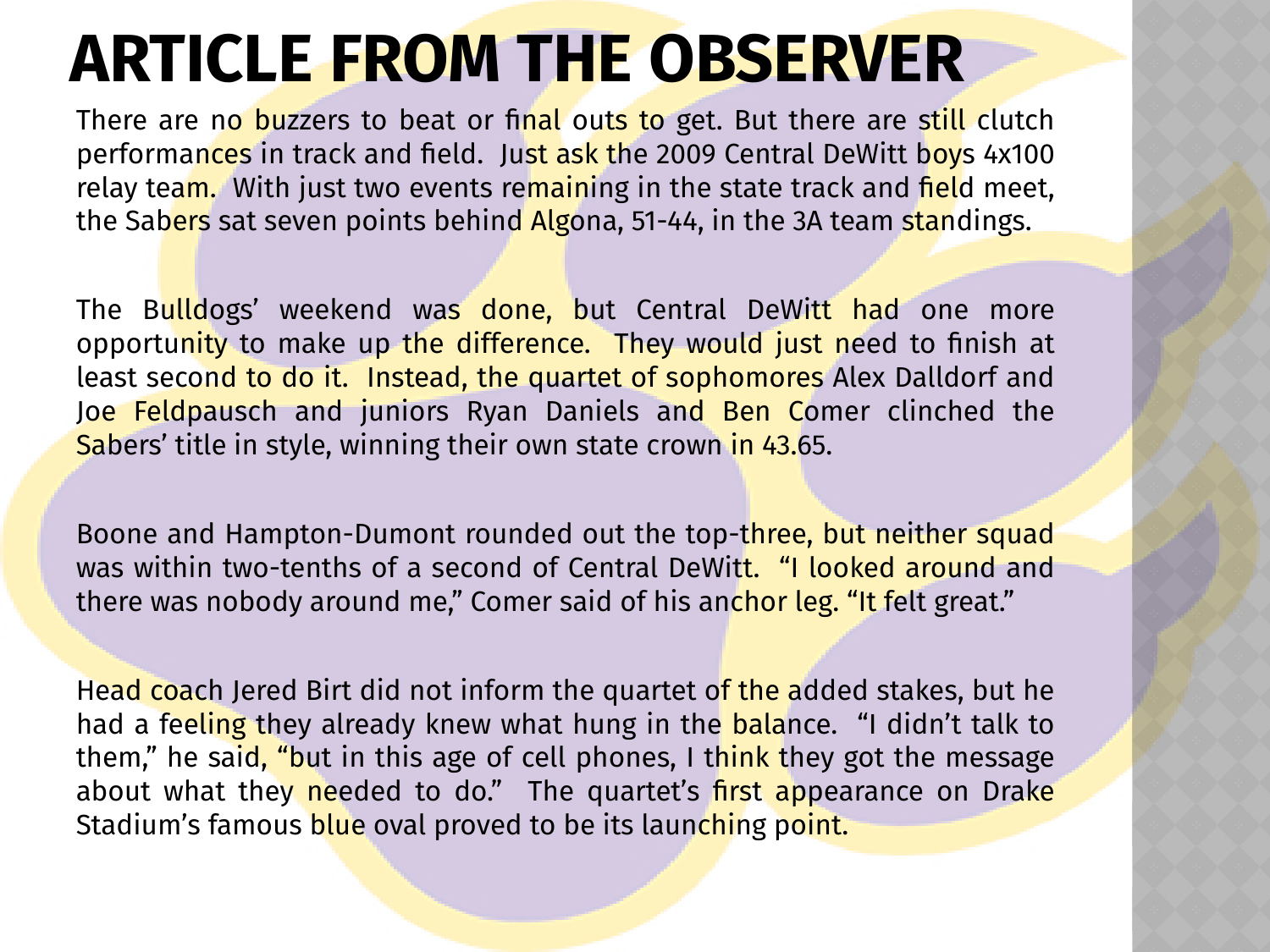

# Article from the Observer
There are no buzzers to beat or final outs to get. But there are still clutch performances in track and field.  Just ask the 2009 Central DeWitt boys 4x100 relay team.  With just two events remaining in the state track and field meet, the Sabers sat seven points behind Algona, 51-44, in the 3A team standings.

The Bulldogs’ weekend was done, but Central DeWitt had one more opportunity to make up the difference.  They would just need to finish at least second to do it.  Instead, the quartet of sophomores Alex Dalldorf and Joe Feldpausch and juniors Ryan Daniels and Ben Comer clinched the Sabers’ title in style, winning their own state crown in 43.65.

Boone and Hampton-Dumont rounded out the top-three, but neither squad was within two-tenths of a second of Central DeWitt.  “I looked around and there was nobody around me,” Comer said of his anchor leg. “It felt great.”

Head coach Jered Birt did not inform the quartet of the added stakes, but he had a feeling they already knew what hung in the balance.  “I didn’t talk to them,” he said, “but in this age of cell phones, I think they got the message about what they needed to do.”  The quartet’s first appearance on Drake Stadium’s famous blue oval proved to be its launching point.